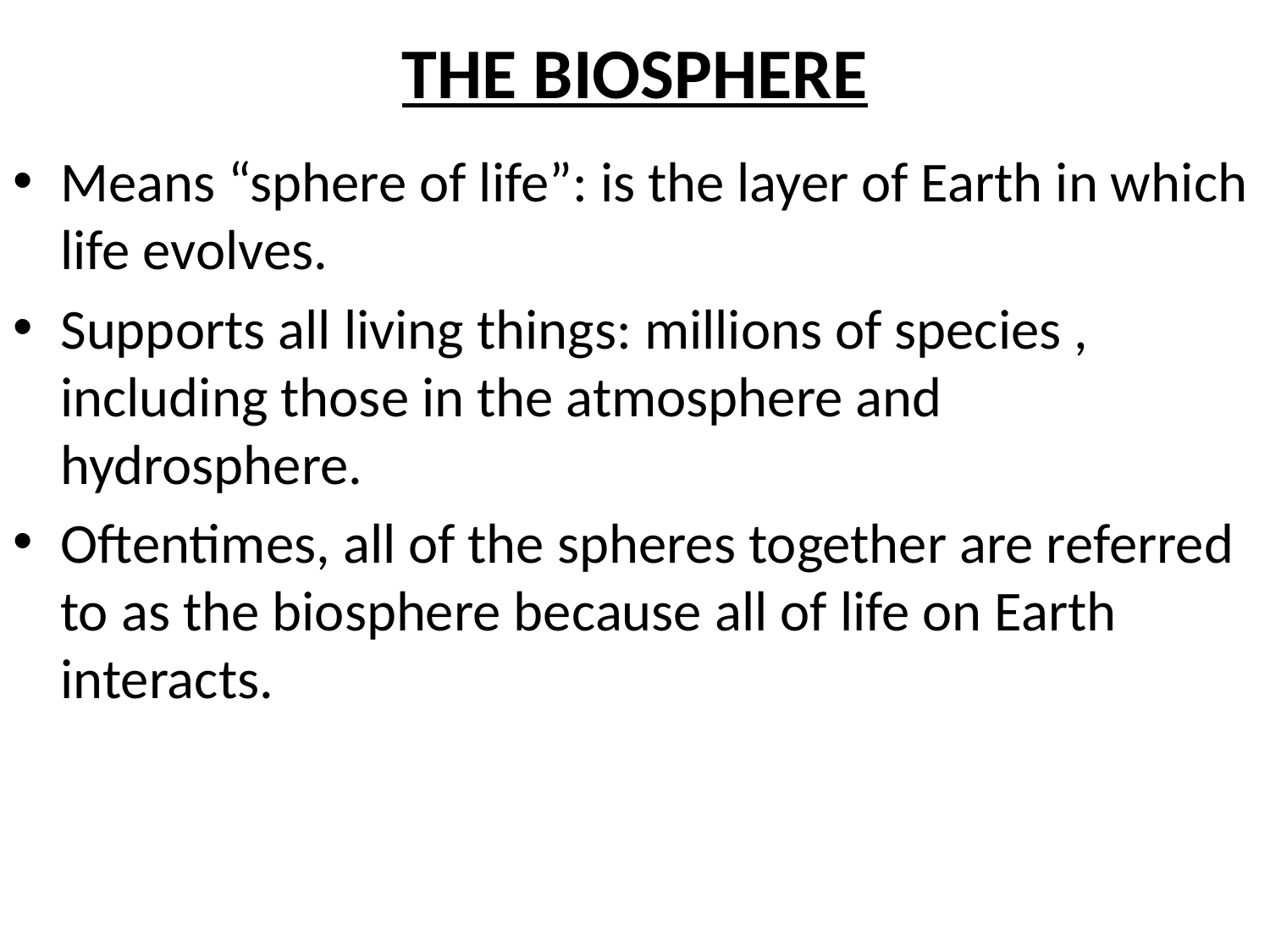

# THE BIOSPHERE
Means “sphere of life”: is the layer of Earth in which life evolves.
Supports all living things: millions of species , including those in the atmosphere and hydrosphere.
Oftentimes, all of the spheres together are referred to as the biosphere because all of life on Earth interacts.